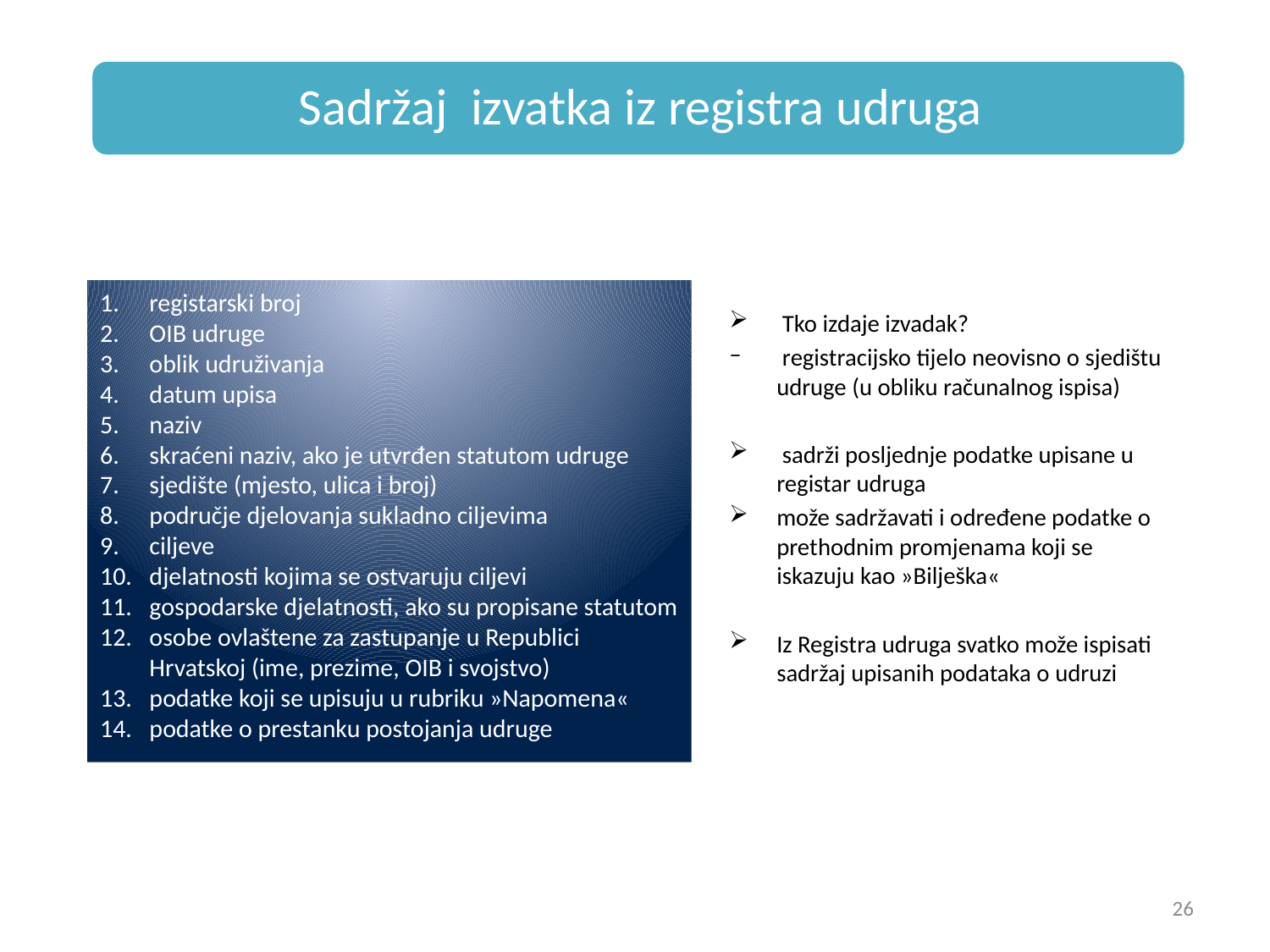

Sadržaj  izvatka iz registra udruga

 Tko izdaje izvadak?
 registracijsko tijelo neovisno o sjedištu udruge (u obliku računalnog ispisa)

 sadrži posljednje podatke upisane u registar udruga
može sadržavati i određene podatke o prethodnim promjenama koji se iskazuju kao »Bilješka«

Iz Registra udruga svatko može ispisati sadržaj upisanih podataka o udruzi

registarski broj
OIB udruge
oblik udruživanja
datum upisa
naziv
skraćeni naziv, ako je utvrđen statutom udruge
sjedište (mjesto, ulica i broj)
područje djelovanja sukladno ciljevima
ciljeve
djelatnosti kojima se ostvaruju ciljevi
gospodarske djelatnosti, ako su propisane statutom
osobe ovlaštene za zastupanje u Republici Hrvatskoj (ime, prezime, OIB i svojstvo)
podatke koji se upisuju u rubriku »Napomena«
podatke o prestanku postojanja udruge

26